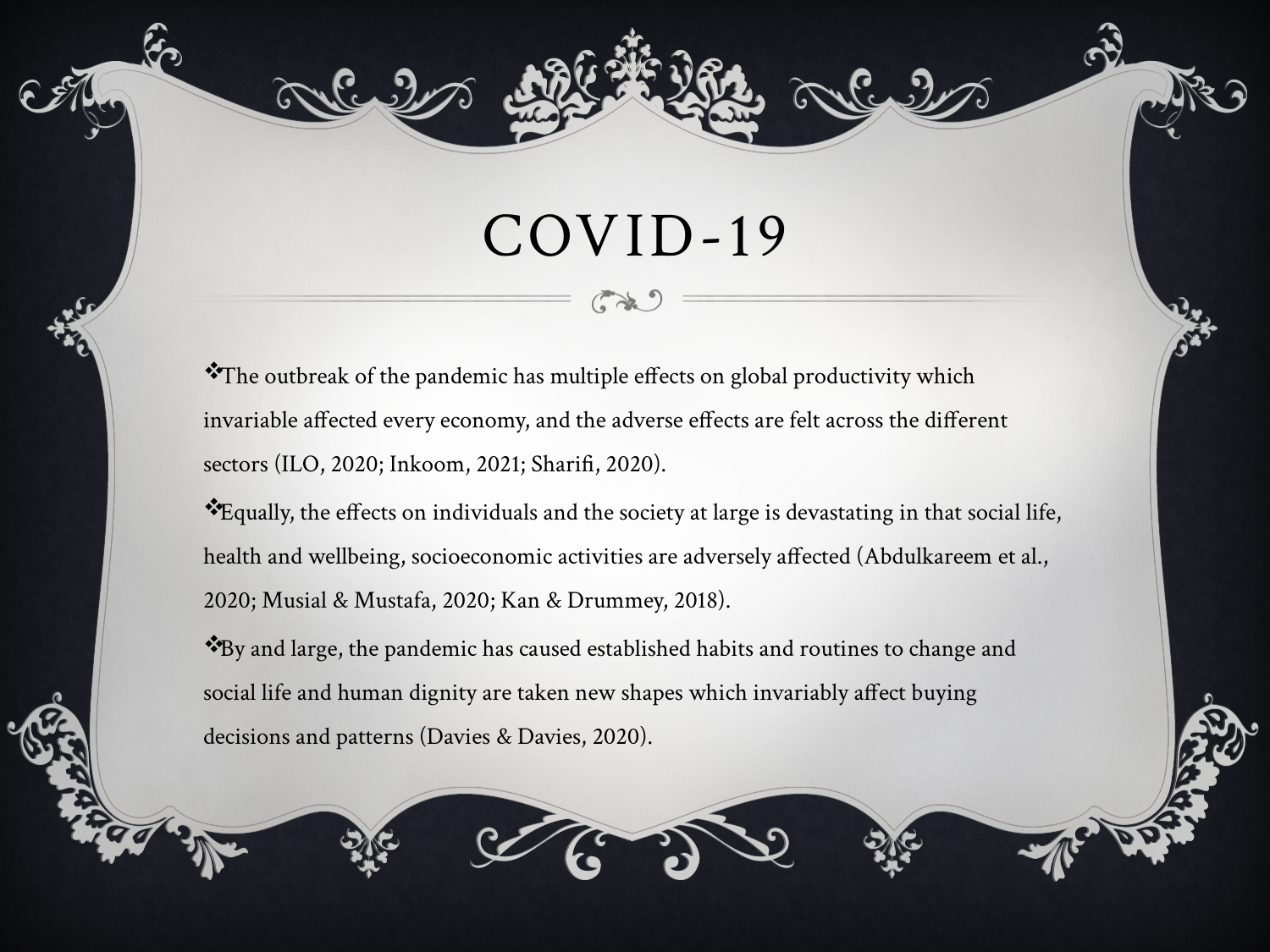

# Covid-19
The outbreak of the pandemic has multiple effects on global productivity which invariable affected every economy, and the adverse effects are felt across the different sectors (ILO, 2020; Inkoom, 2021; Sharifi, 2020).
Equally, the effects on individuals and the society at large is devastating in that social life, health and wellbeing, socioeconomic activities are adversely affected (Abdulkareem et al., 2020; Musial & Mustafa, 2020; Kan & Drummey, 2018).
By and large, the pandemic has caused established habits and routines to change and social life and human dignity are taken new shapes which invariably affect buying decisions and patterns (Davies & Davies, 2020).